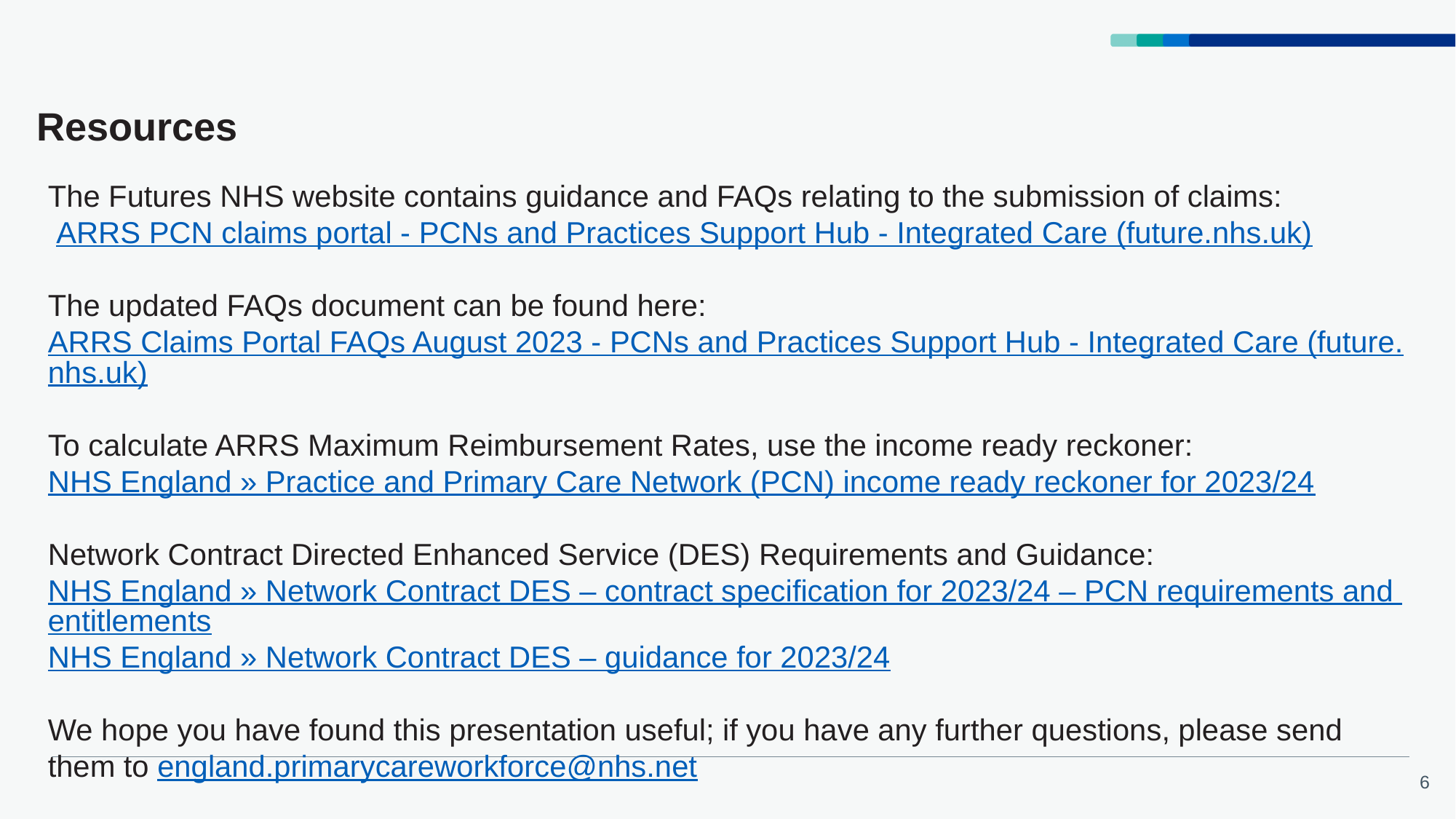

Resources
The Futures NHS website contains guidance and FAQs relating to the submission of claims:
 ARRS PCN claims portal - PCNs and Practices Support Hub - Integrated Care (future.nhs.uk)

The updated FAQs document can be found here: ARRS Claims Portal FAQs August 2023 - PCNs and Practices Support Hub - Integrated Care (future.nhs.uk)

To calculate ARRS Maximum Reimbursement Rates, use the income ready reckoner:
NHS England » Practice and Primary Care Network (PCN) income ready reckoner for 2023/24

Network Contract Directed Enhanced Service (DES) Requirements and Guidance:
NHS England » Network Contract DES – contract specification for 2023/24 – PCN requirements and entitlements
NHS England » Network Contract DES – guidance for 2023/24

We hope you have found this presentation useful; if you have any further questions, please send them to england.primarycareworkforce@nhs.net

#